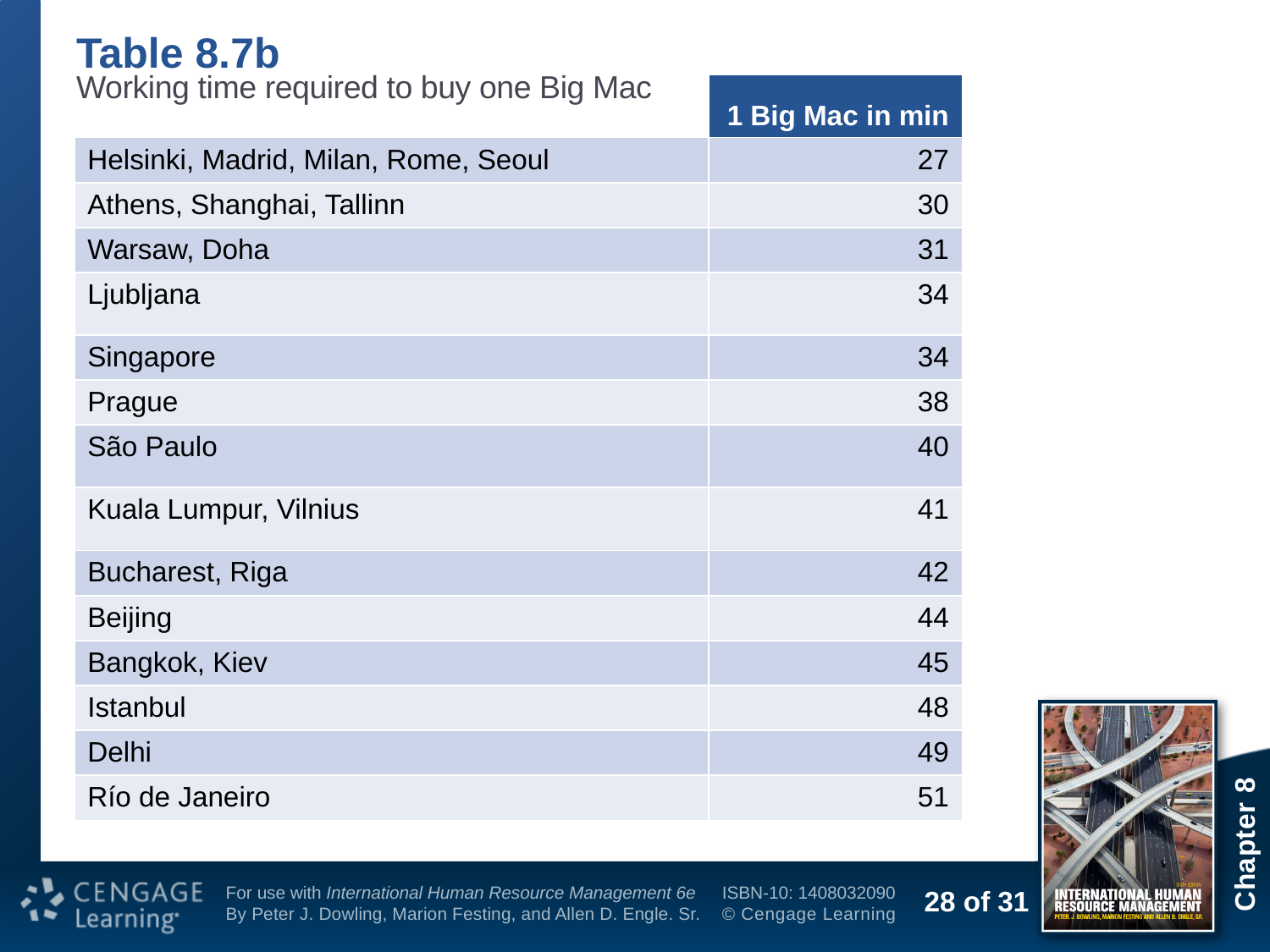

# Table 8.7b
Working time required to buy one Big Mac
|  | 1 Big Mac in min |
| --- | --- |
| Helsinki, Madrid, Milan, Rome, Seoul | 27 |
| Athens, Shanghai, Tallinn | 30 |
| Warsaw, Doha | 31 |
| Ljubljana | 34 |
| Singapore | 34 |
| Prague | 38 |
| São Paulo | 40 |
| Kuala Lumpur, Vilnius | 41 |
| Bucharest, Riga | 42 |
| Beijing | 44 |
| Bangkok, Kiev | 45 |
| Istanbul | 48 |
| Delhi | 49 |
| Río de Janeiro | 51 |